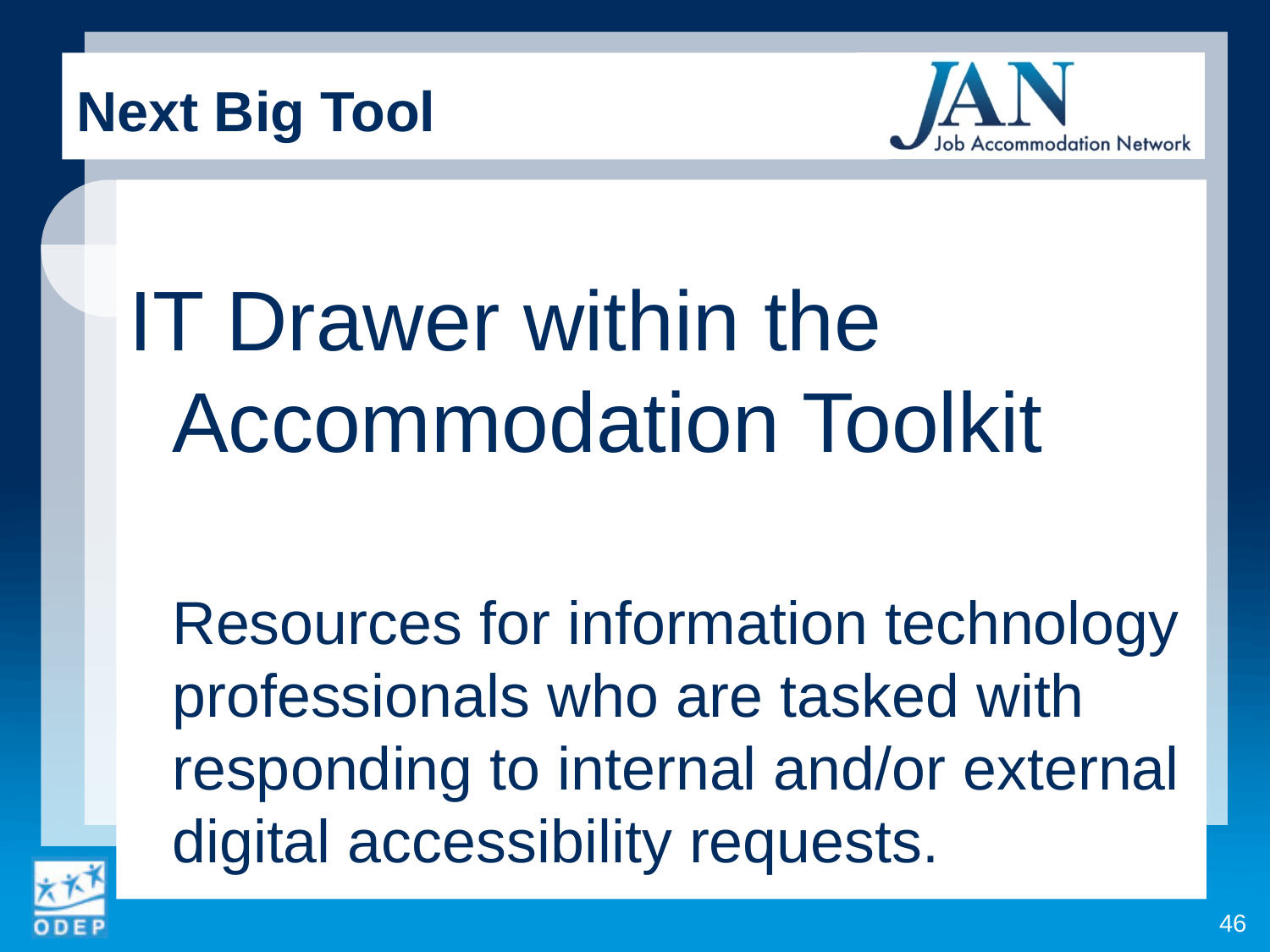

# Next Big Tool

IT Drawer within the Accommodation Toolkit

	Resources for information technology professionals who are tasked with responding to internal and/or external digital accessibility requests.
46